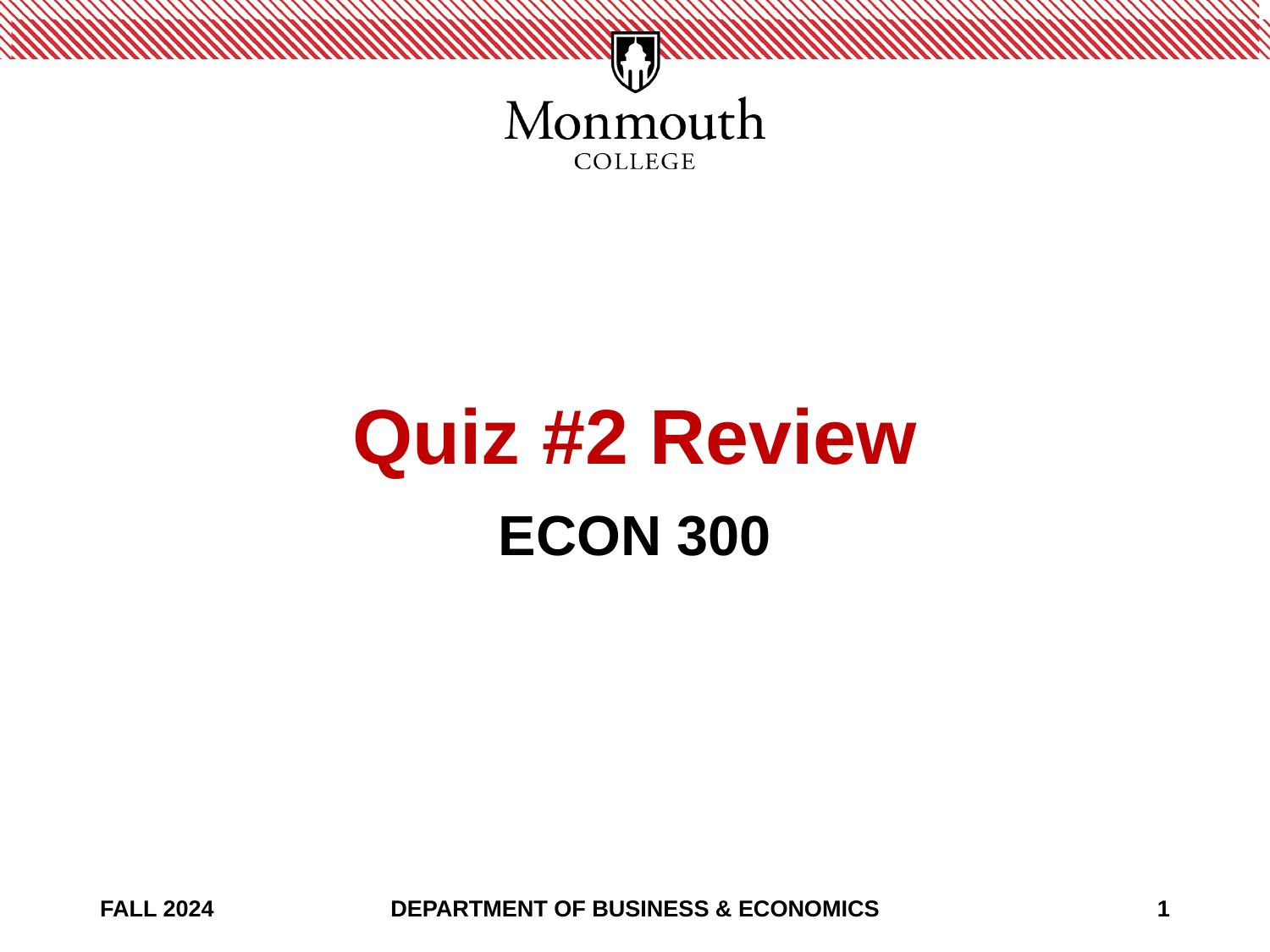

# Quiz #2 Review
ECON 300
FALL 2024
DEPARTMENT OF BUSINESS & ECONOMICS
1